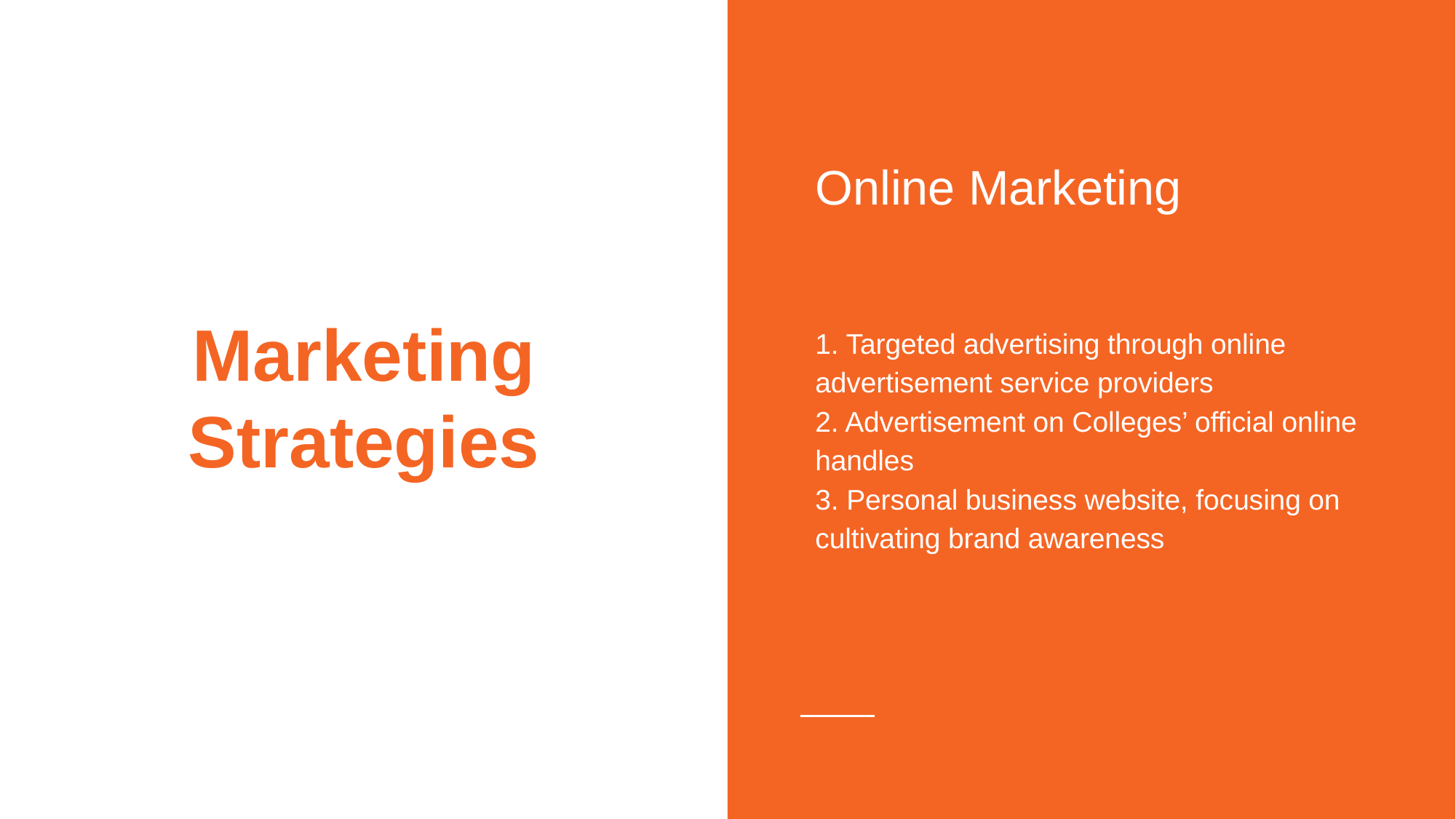

Online Marketing

1. Targeted advertising through online advertisement service providers
2. Advertisement on Colleges’ official online handles
3. Personal business website, focusing on cultivating brand awareness

# Marketing Strategies